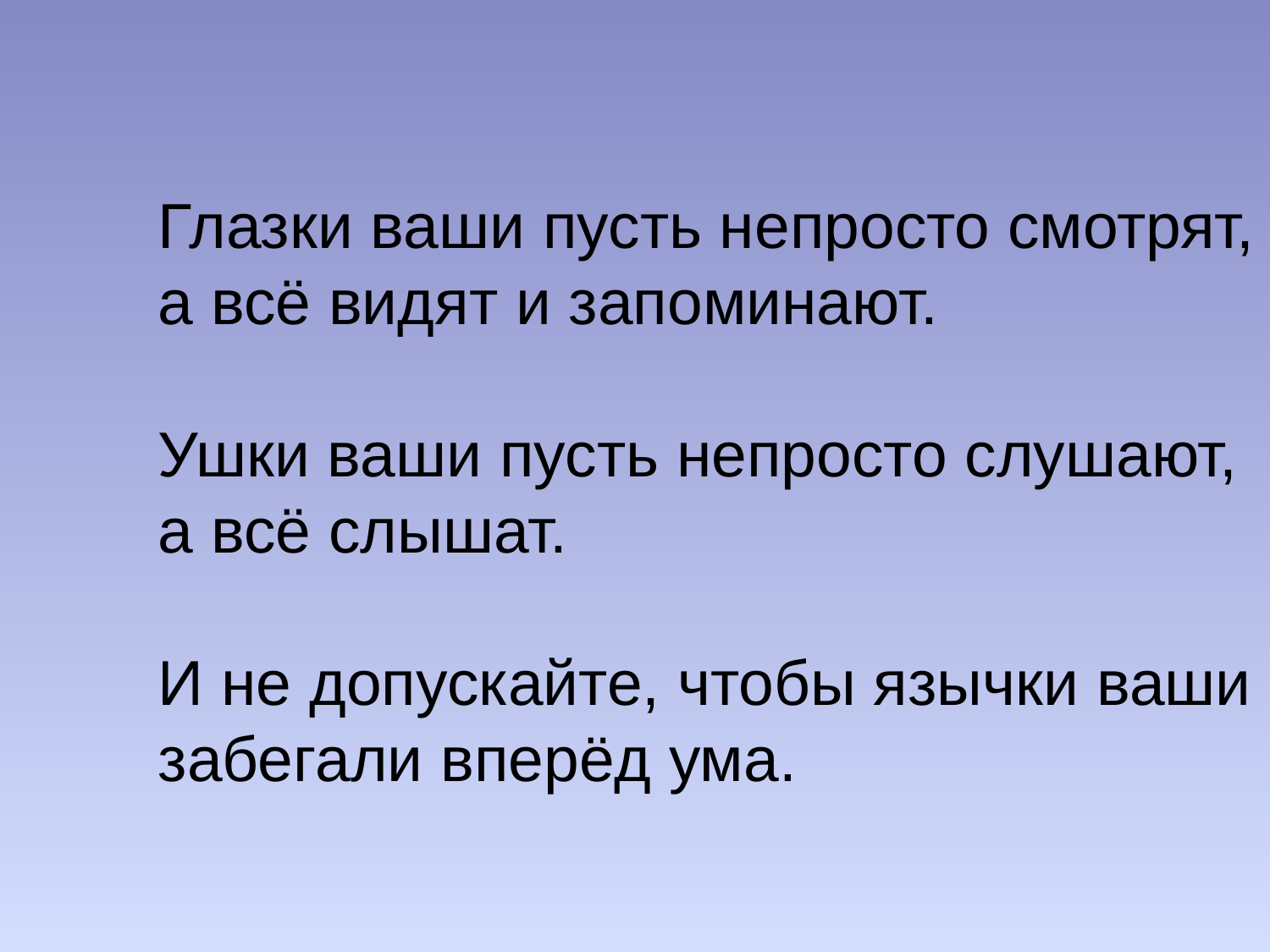

Глазки ваши пусть непросто смотрят,
а всё видят и запоминают.

Ушки ваши пусть непросто слушают,
а всё слышат.

И не допускайте, чтобы язычки ваши
забегали вперёд ума.